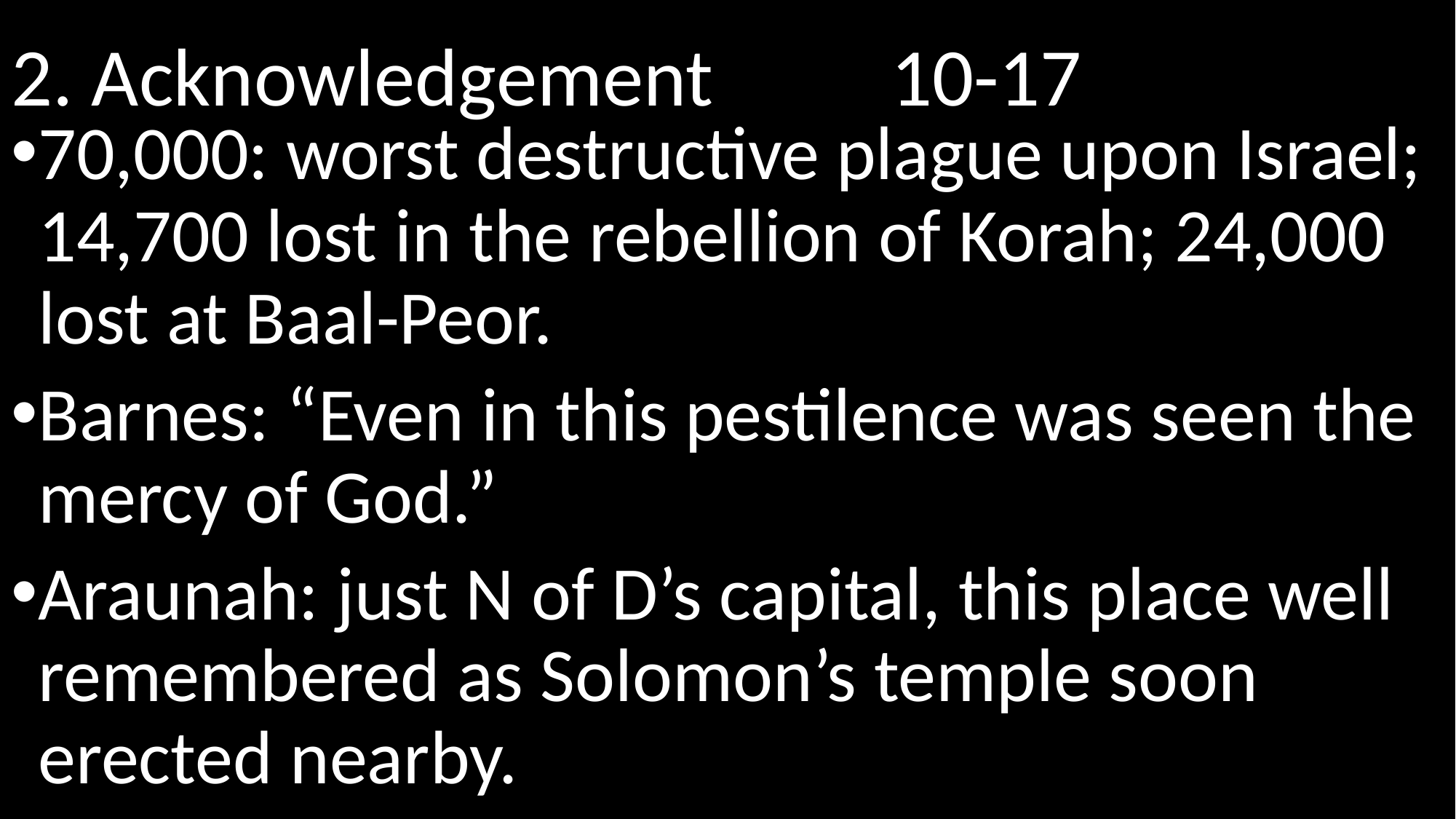

# 2. Acknowledgement 			    10-17
70,000: worst destructive plague upon Israel; 14,700 lost in the rebellion of Korah; 24,000 lost at Baal-Peor.
Barnes: “Even in this pestilence was seen the mercy of God.”
Araunah: just N of D’s capital, this place well remembered as Solomon’s temple soon erected nearby.